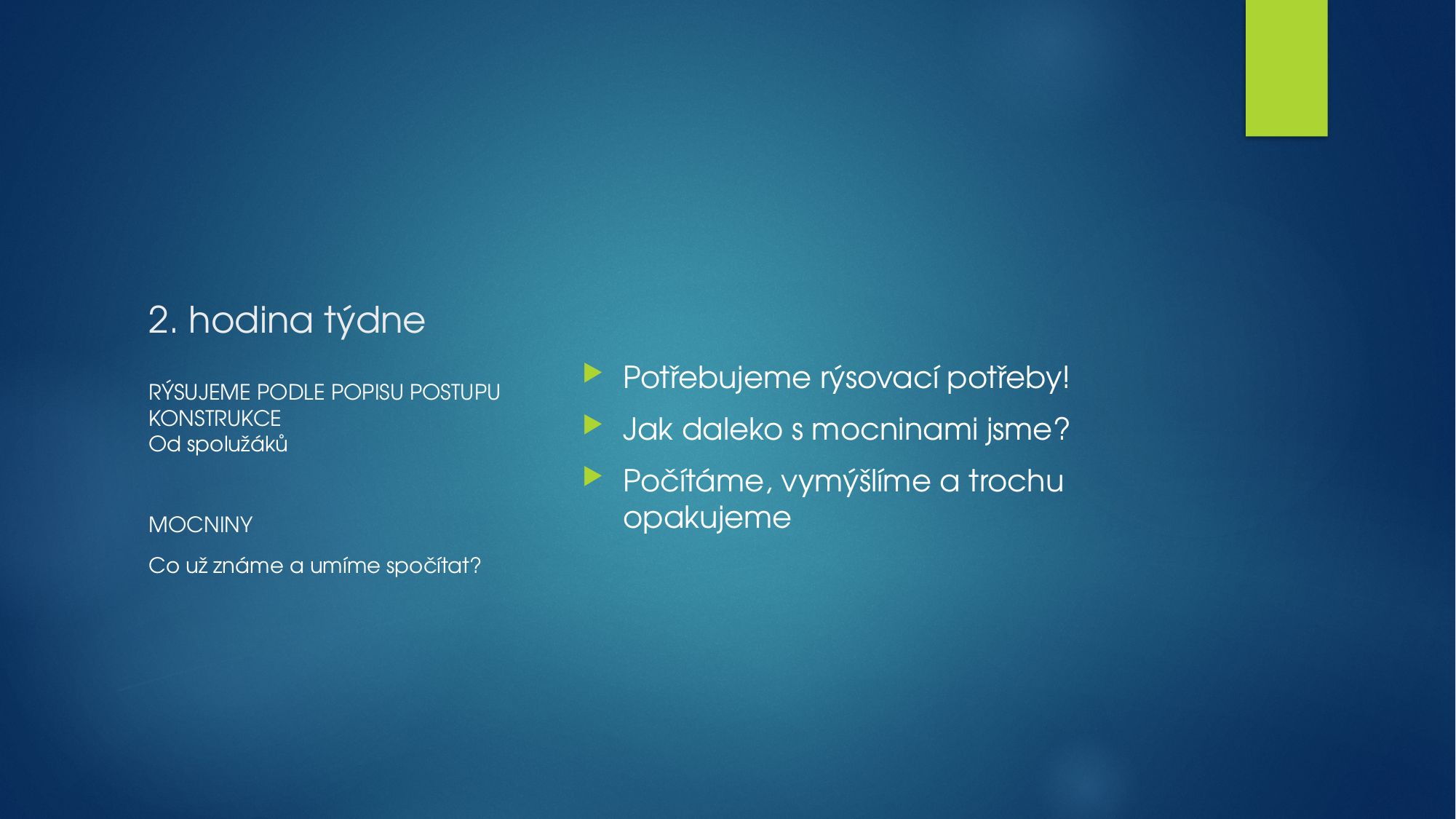

# 2. hodina týdne
Potřebujeme rýsovací potřeby!
Jak daleko s mocninami jsme?
Počítáme, vymýšlíme a trochu opakujeme
RÝSUJEME PODLE POPISU POSTUPU KONSTRUKCE
Od spolužáků

MOCNINY
Co už známe a umíme spočítat?